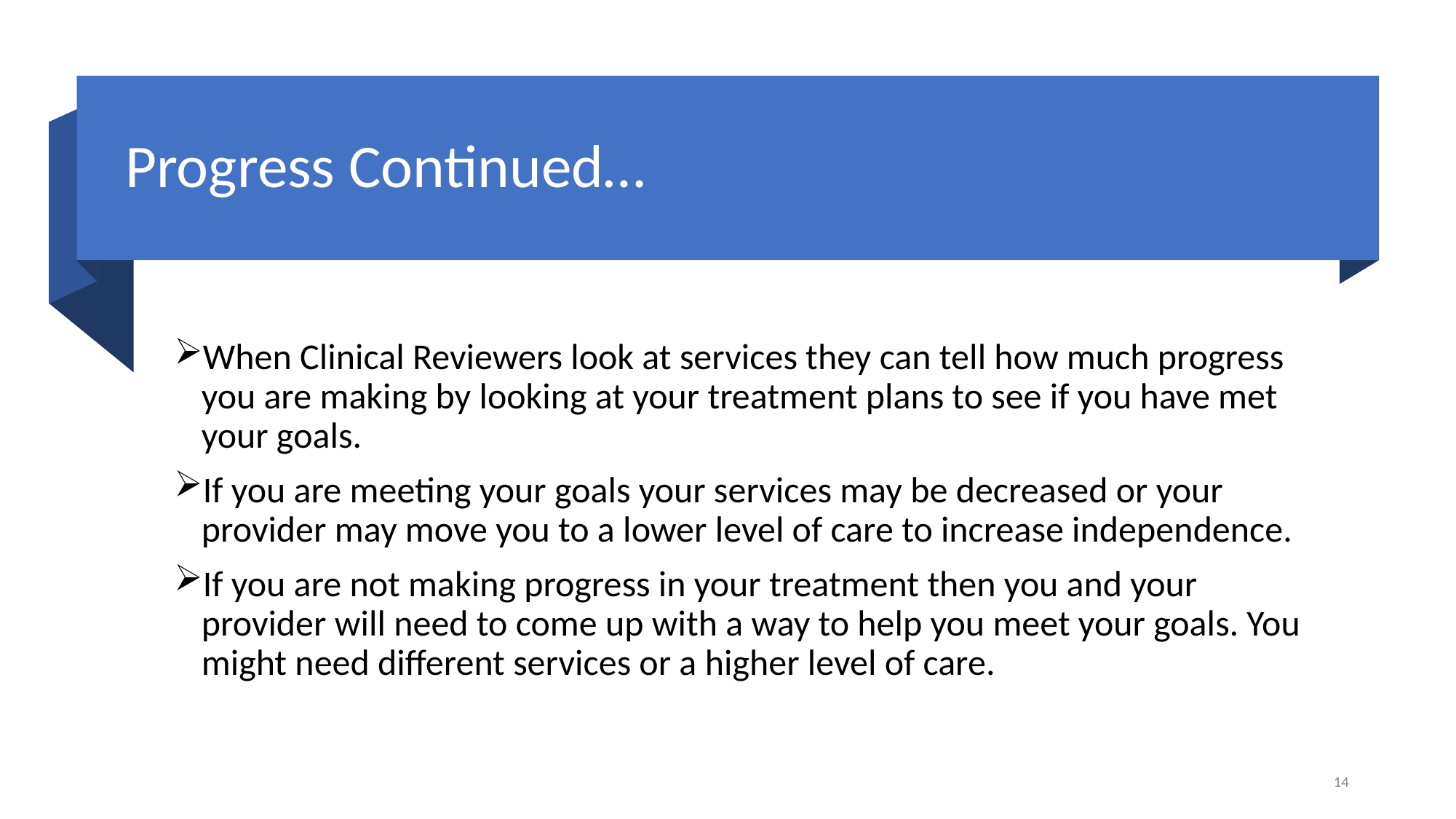

# Progress Continued…

When Clinical Reviewers look at services they can tell how much progress you are making by looking at your treatment plans to see if you have met your goals.
If you are meeting your goals your services may be decreased or your provider may move you to a lower level of care to increase independence.
If you are not making progress in your treatment then you and your provider will need to come up with a way to help you meet your goals. You might need different services or a higher level of care.
14